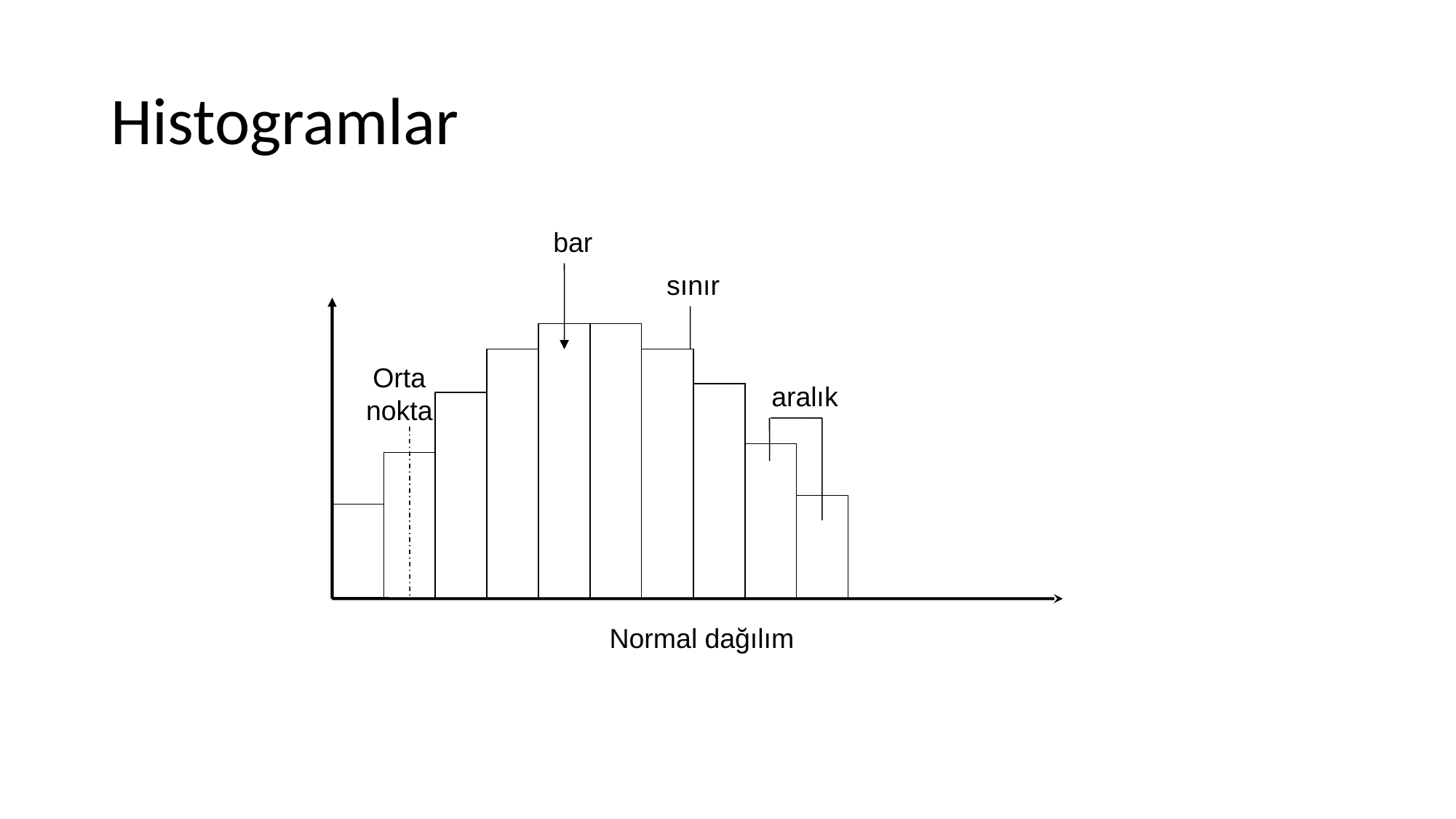

# Histogramlar
bar
sınır

Orta nokta
aralık

Normal dağılım